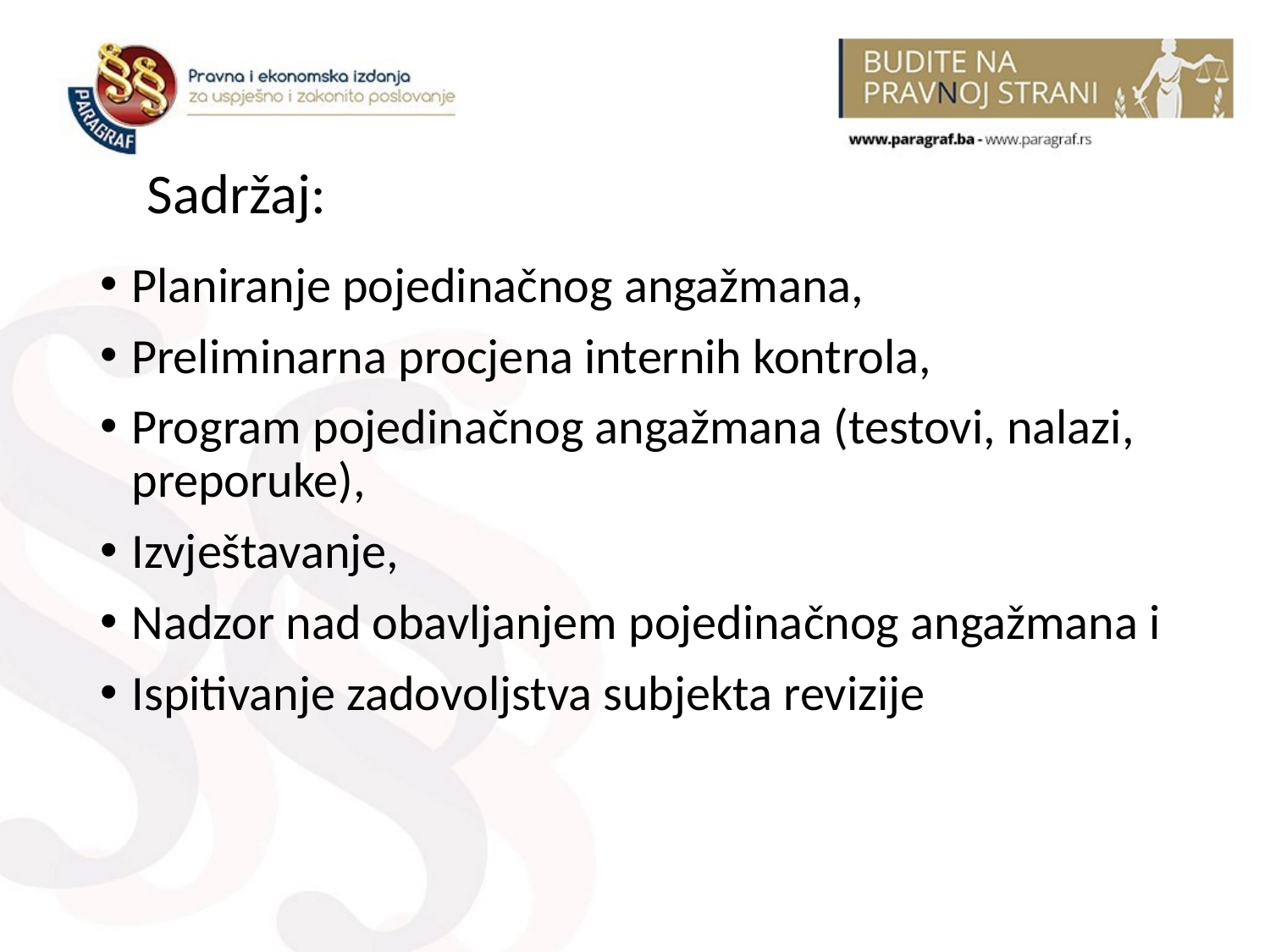

# Sadržaj:
Planiranje pojedinačnog angažmana,
Preliminarna procjena internih kontrola,
Program pojedinačnog angažmana (testovi, nalazi, preporuke),
Izvještavanje,
Nadzor nad obavljanjem pojedinačnog angažmana i
Ispitivanje zadovoljstva subjekta revizije